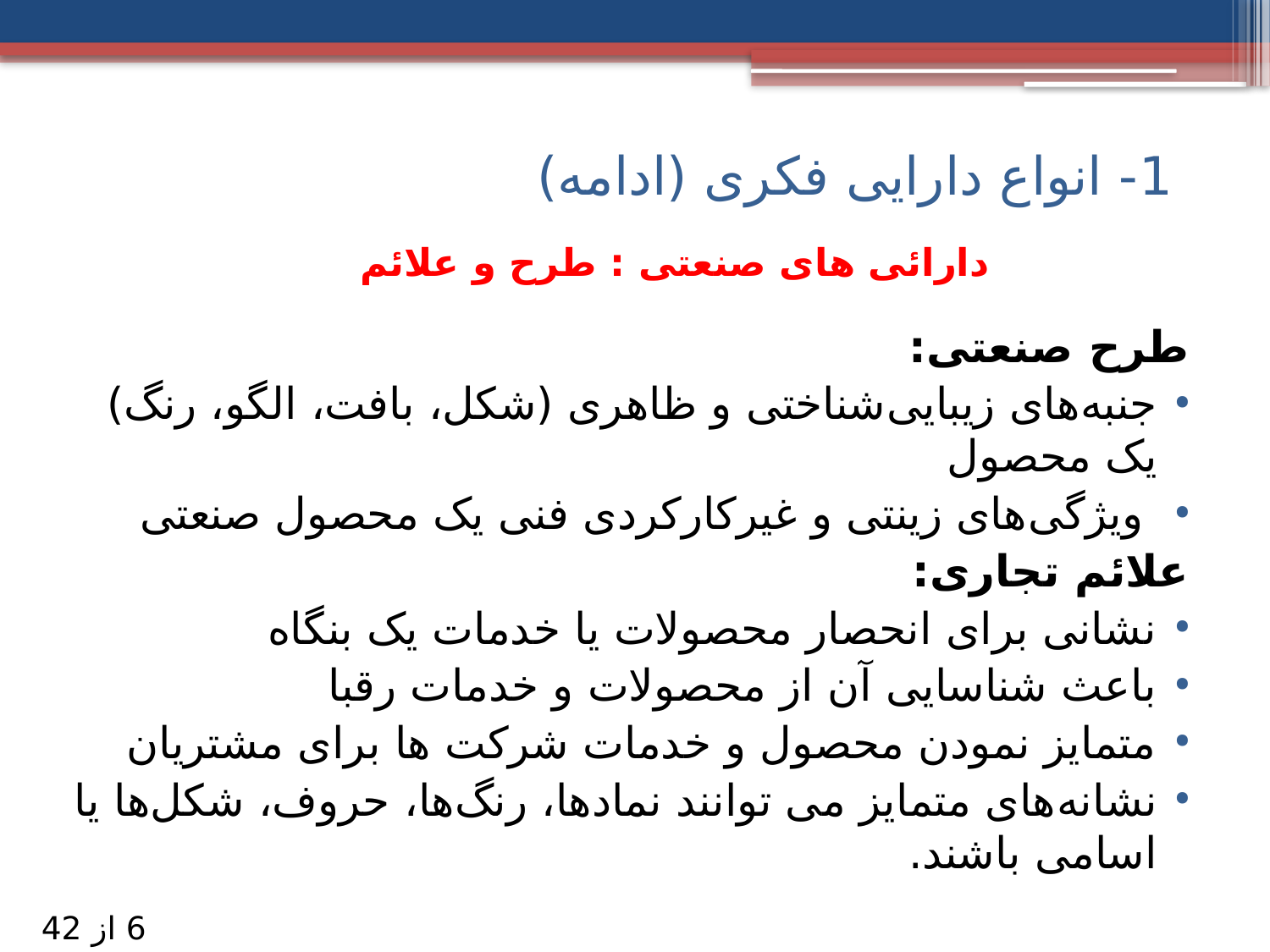

1- انواع دارایی فکری (ادامه)
# دارائی های صنعتی : طرح و علائم
طرح‌ صنعتی:
جنبه‌های زیبایی‌شناختی و ظاهری (شکل، بافت، الگو، رنگ) یک محصول
 ویژگی‌های زینتی و غیرکارکردی فنی یک محصول صنعتی
علائم تجاری:
نشانی برای انحصار محصولات یا خدمات یک بنگاه
باعث شناسایی آن از محصولات و خدمات رقبا
متمایز نمودن محصول و خدمات شرکت ها برای مشتریان
نشانه‌های متمایز می توانند نمادها، رنگ‌ها، حروف، شکل‌ها یا اسامی‌ باشند.
6 از 42